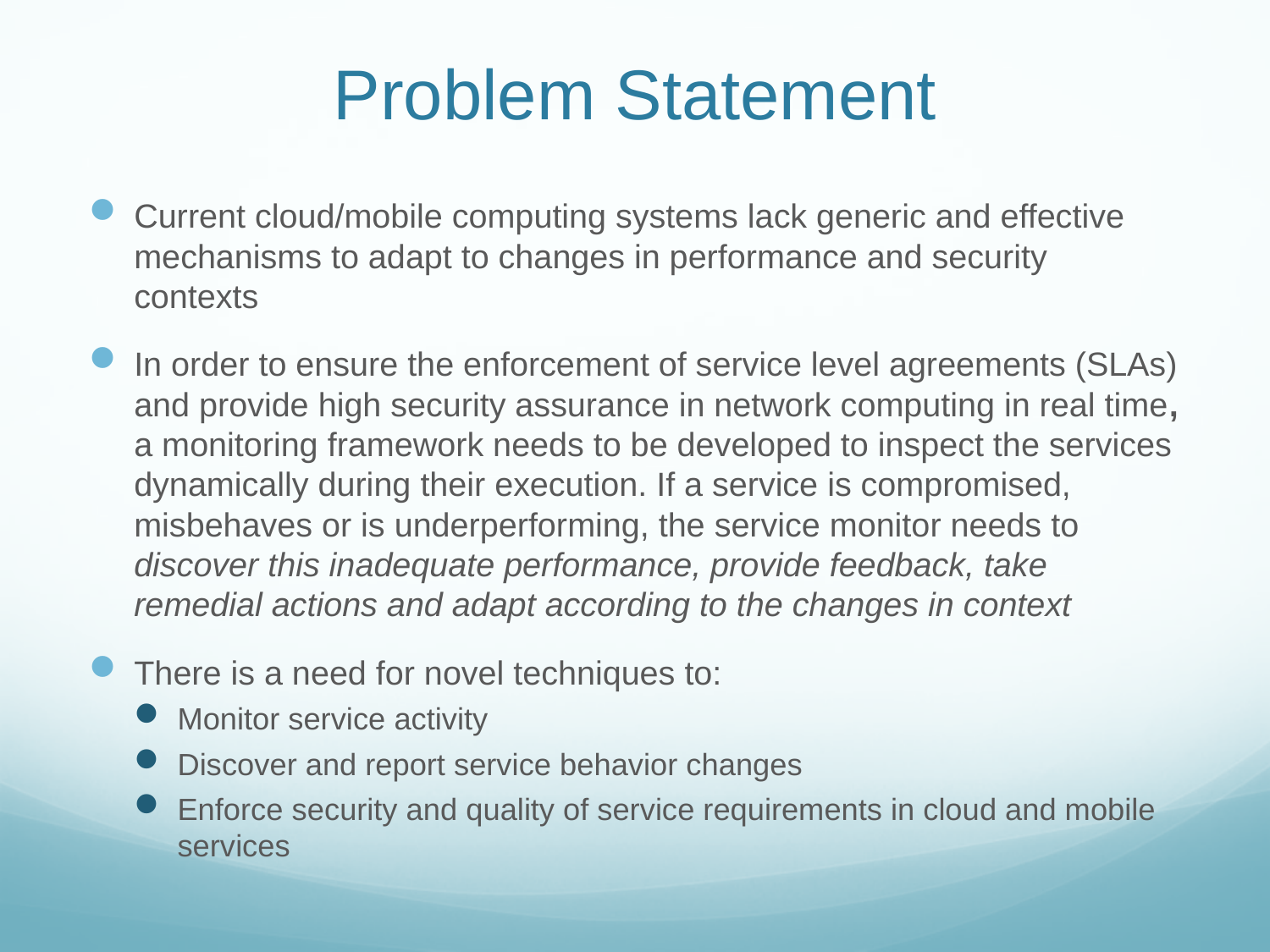

# Problem Statement
Current cloud/mobile computing systems lack generic and effective mechanisms to adapt to changes in performance and security contexts
In order to ensure the enforcement of service level agreements (SLAs) and provide high security assurance in network computing in real time, a monitoring framework needs to be developed to inspect the services dynamically during their execution. If a service is compromised, misbehaves or is underperforming, the service monitor needs to discover this inadequate performance, provide feedback, take remedial actions and adapt according to the changes in context
There is a need for novel techniques to:
Monitor service activity
Discover and report service behavior changes
Enforce security and quality of service requirements in cloud and mobile services